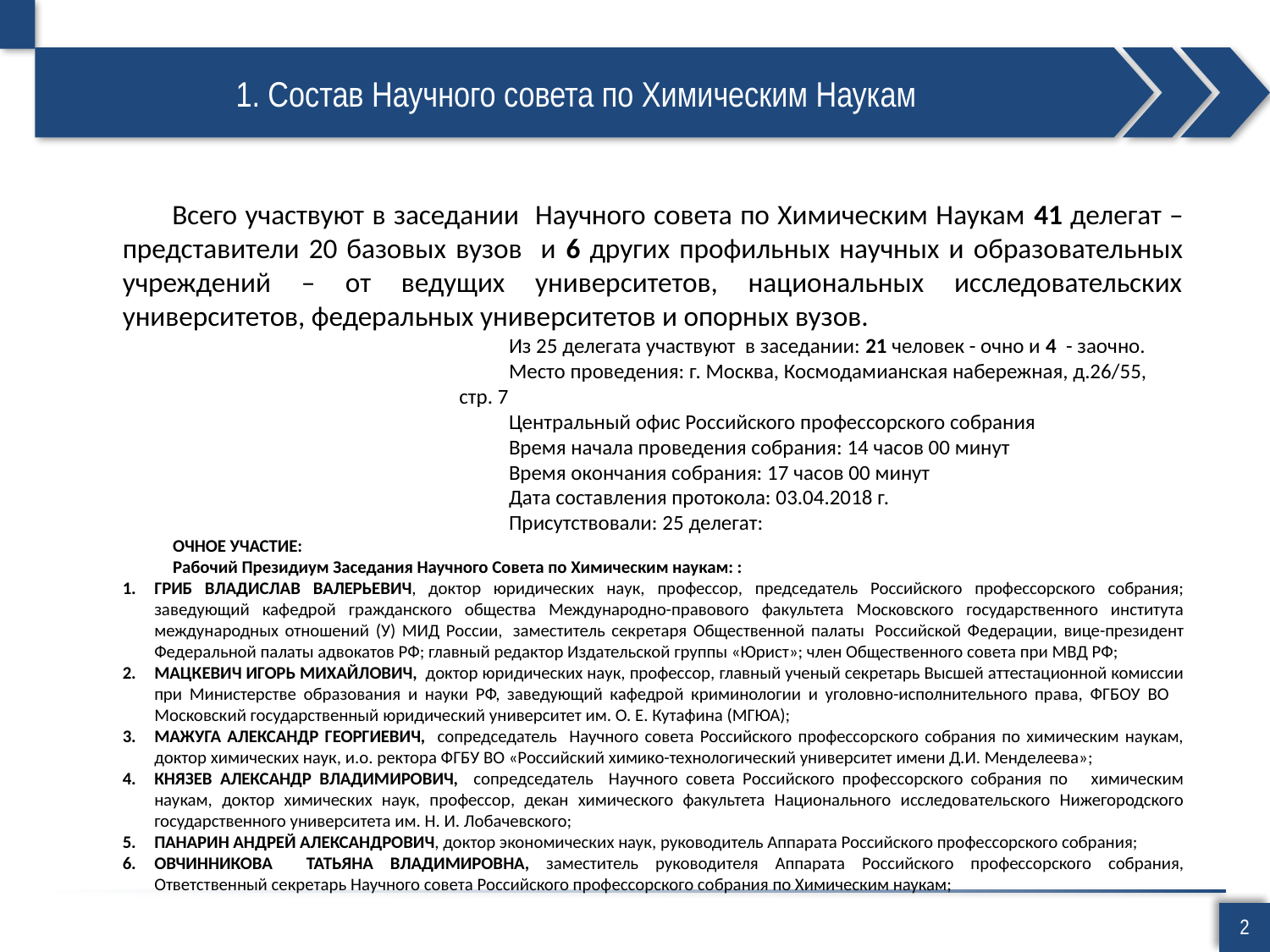

# 1. Состав Научного совета по Химическим Наукам
Всего участвуют в заседании  Научного совета по Химическим Наукам 41 делегат – представители 20 базовых вузов  и 6 других профильных научных и образовательных учреждений – от ведущих университетов, национальных исследовательских университетов, федеральных университетов и опорных вузов.
Из 25 делегата участвуют  в заседании: 21 человек - очно и 4  - заочно.
Место проведения: г. Москва, Космодамианская набережная, д.26/55, стр. 7
Центральный офис Российского профессорского собрания
Время начала проведения собрания: 14 часов 00 минут
Время окончания собрания: 17 часов 00 минут
Дата составления протокола: 03.04.2018 г.
Присутствовали: 25 делегат:
ОЧНОЕ УЧАСТИЕ:
Рабочий Президиум Заседания Научного Совета по Химическим наукам: :
ГРИБ ВЛАДИСЛАВ ВАЛЕРЬЕВИЧ, доктор юридических наук, профессор, председатель Российского профессорского собрания; заведующий кафедрой гражданского общества Международно-правового факультета Московского государственного института международных отношений (У) МИД России,  заместитель секретаря Общественной палаты  Российской Федерации, вице-президент Федеральной палаты адвокатов РФ; главный редактор Издательской группы «Юрист»; член Общественного совета при МВД РФ;
МАЦКЕВИЧ ИГОРЬ МИХАЙЛОВИЧ,  доктор юридических наук, профессор, главный ученый секретарь Высшей аттестационной комиссии при Министерстве образования и науки РФ, заведующий кафедрой криминологии и уголовно-исполнительного права, ФГБОУ ВО   Московский государственный юридический университет им. О. Е. Кутафина (МГЮА);
МАЖУГА АЛЕКСАНДР ГЕОРГИЕВИЧ,  сопредседатель  Научного совета Российского профессорского собрания по химическим наукам, доктор химических наук, и.о. ректора ФГБУ ВО «Российский химико-технологический университет имени Д.И. Менделеева»;
КНЯЗЕВ АЛЕКСАНДР ВЛАДИМИРОВИЧ,  сопредседатель  Научного совета Российского профессорского собрания по   химическим наукам, доктор химических наук, профессор, декан химического факультета Национального исследовательского Нижегородского государственного университета им. Н. И. Лобачевского;
ПАНАРИН АНДРЕЙ АЛЕКСАНДРОВИЧ, доктор экономических наук, руководитель Аппарата Российского профессорского собрания;
ОВЧИННИКОВА  ТАТЬЯНА ВЛАДИМИРОВНА, заместитель руководителя Аппарата Российского профессорского собрания, Ответственный секретарь Научного совета Российского профессорского собрания по Химическим наукам;

2